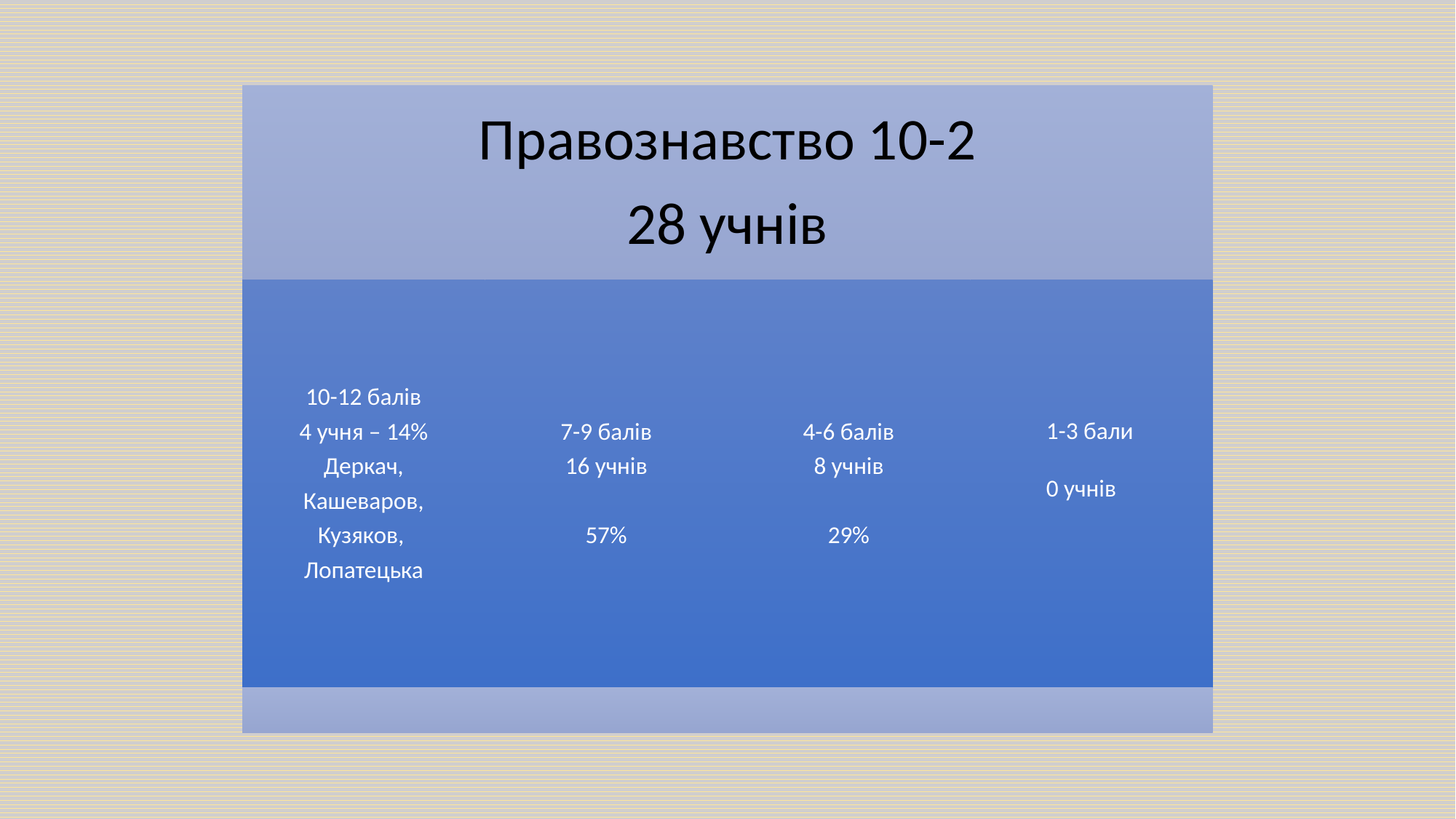

Правознавство 10-2
28 учнів
10-12 балів
4 учня – 14%
Деркач,
Кашеваров,
Кузяков,
Лопатецька
7-9 балів
16 учнів

57%
4-6 балів
8 учнів

29%

1-3 бали

0 учнів